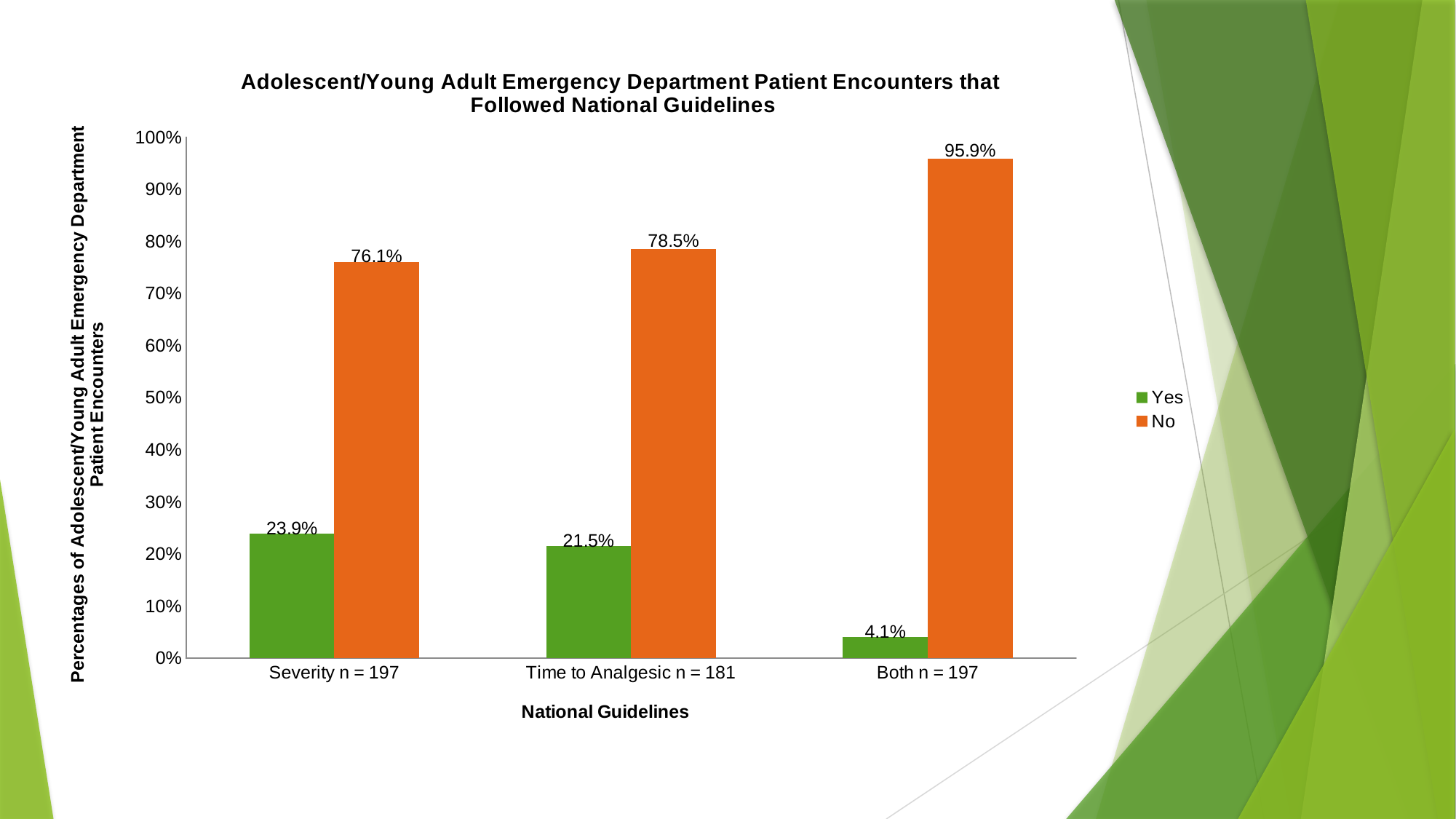

### Chart: Adolescent/Young Adult Emergency Department Patient Encounters that Followed National Guidelines

| Category | Yes | No |
|---|---|---|
| Severity n = 197 | 0.239 | 0.761 |
| Time to Analgesic n = 181 | 0.215 | 0.785 |
| Both n = 197 | 0.041 | 0.959 |